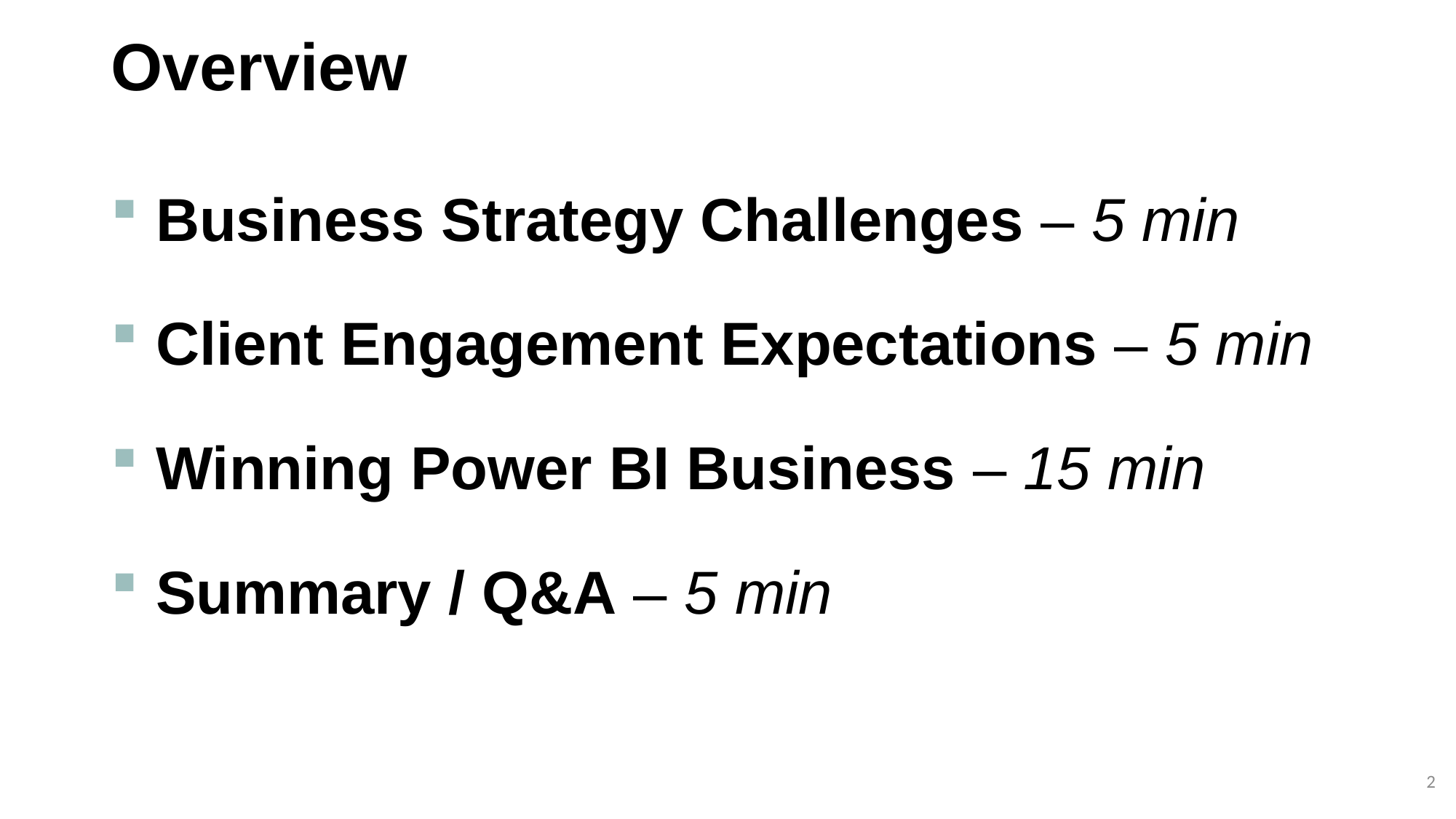

# Overview
 Business Strategy Challenges – 5 min
 Client Engagement Expectations – 5 min
 Winning Power BI Business – 15 min
 Summary / Q&A – 5 min

2